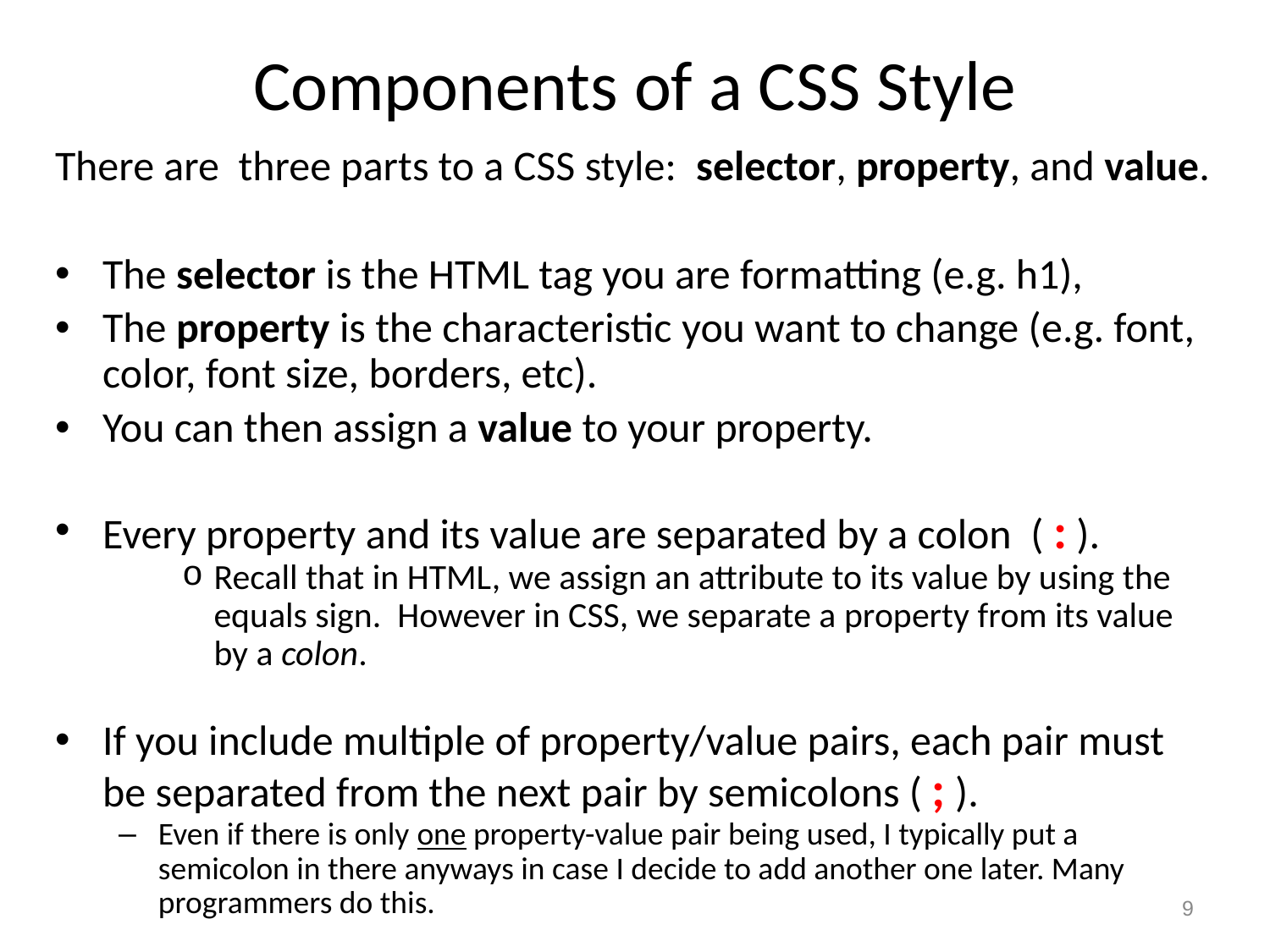

# Components of a CSS Style
There are  three parts to a CSS style:  selector, property, and value.

The selector is the HTML tag you are formatting (e.g. h1),
The property is the characteristic you want to change (e.g. font, color, font size, borders, etc).
You can then assign a value to your property.

Every property and its value are separated by a colon  ( : ).
Recall that in HTML, we assign an attribute to its value by using the equals sign.  However in CSS, we separate a property from its value by a colon.

If you include multiple of property/value pairs, each pair must be separated from the next pair by semicolons ( ; ).
Even if there is only one property-value pair being used, I typically put a semicolon in there anyways in case I decide to add another one later. Many programmers do this.

9